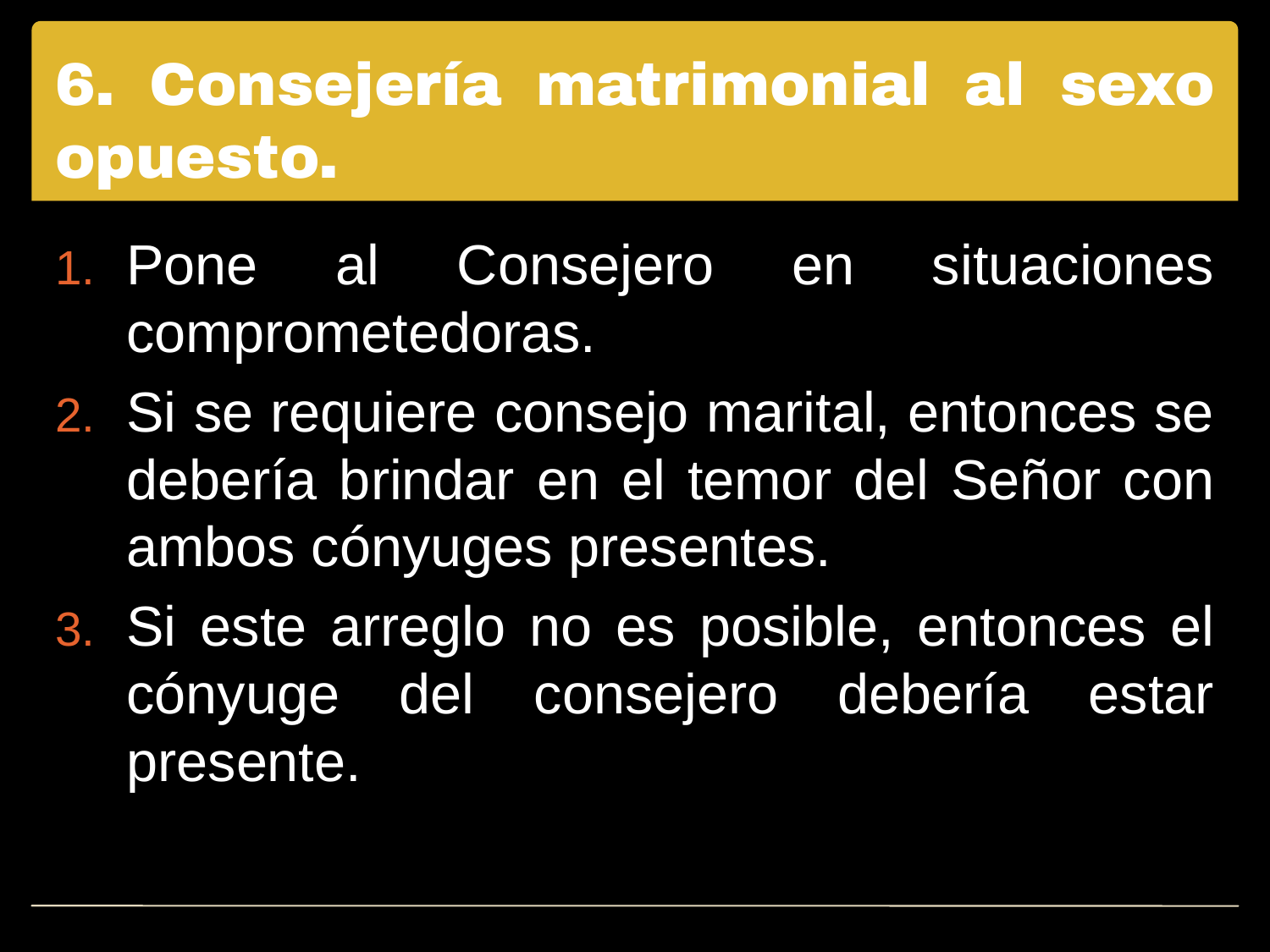

# 6. Consejería matrimonial al sexo opuesto.
Pone al Consejero en situaciones comprometedoras.
Si se requiere consejo marital, entonces se debería brindar en el temor del Señor con ambos cónyuges presentes.
Si este arreglo no es posible, entonces el cónyuge del consejero debería estar presente.